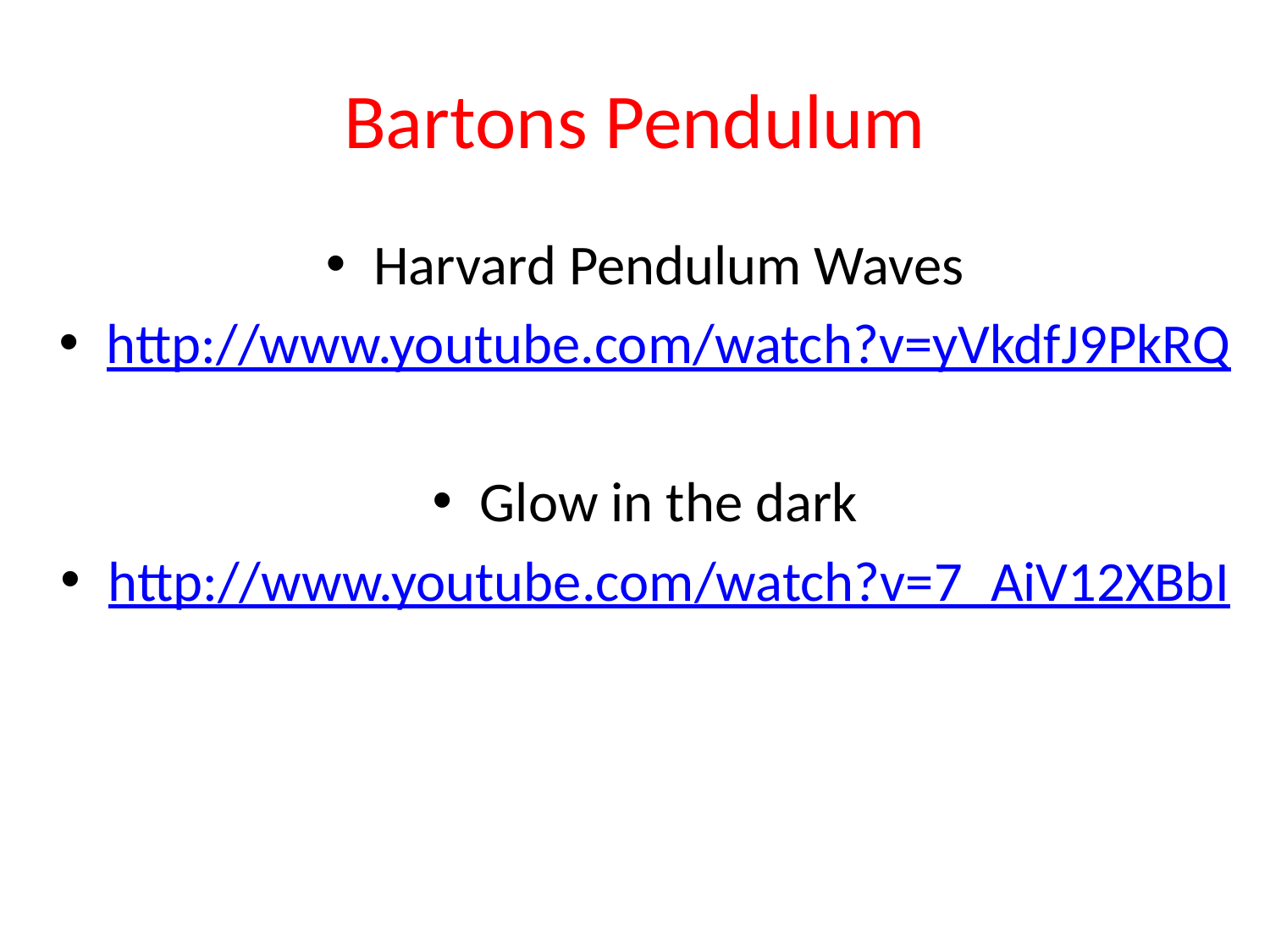

# Bartons Pendulum
Harvard Pendulum Waves
http://www.youtube.com/watch?v=yVkdfJ9PkRQ

Glow in the dark
http://www.youtube.com/watch?v=7_AiV12XBbI